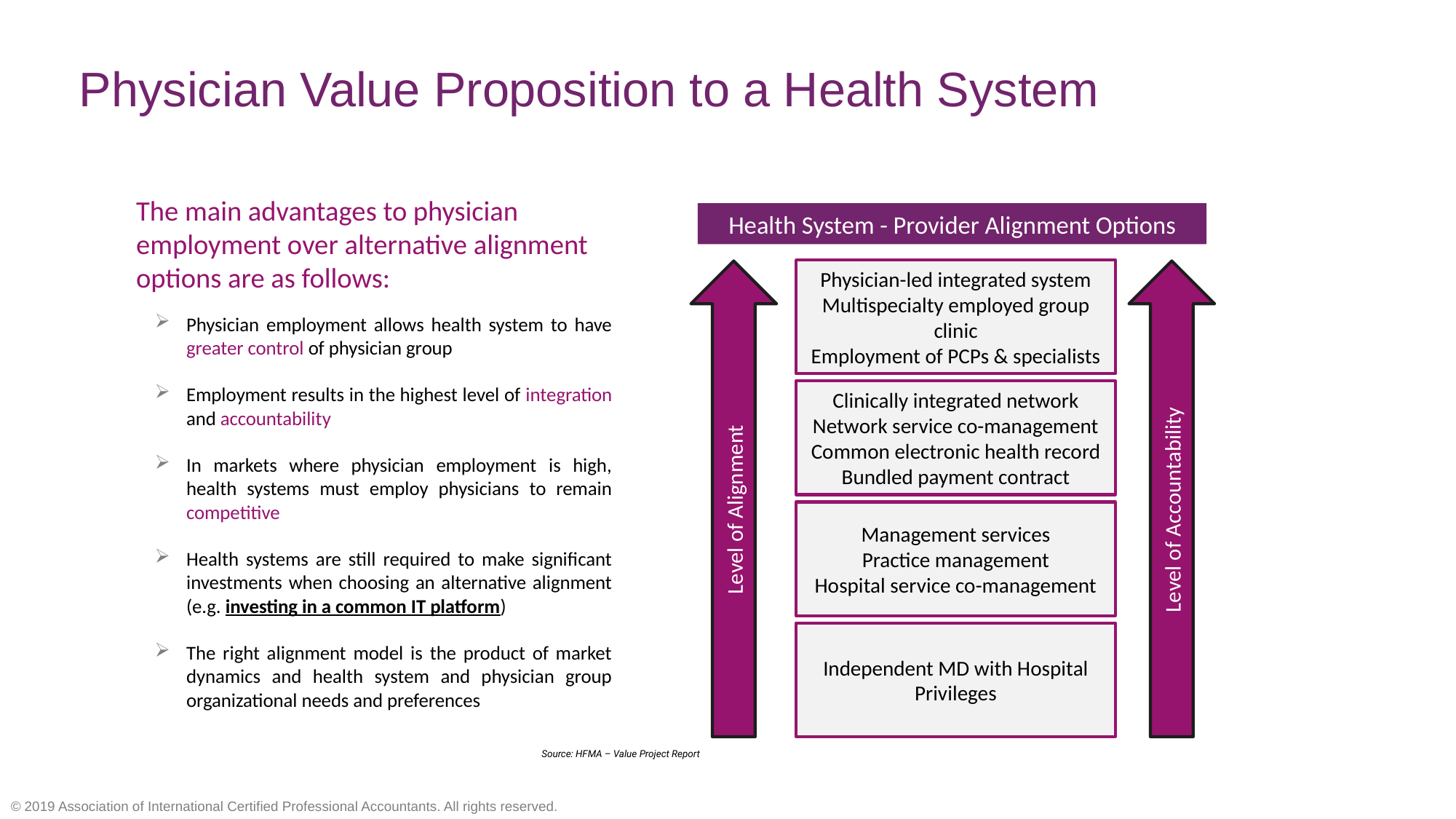

# Physician Value Proposition to a Health System
The main advantages to physician employment over alternative alignment options are as follows:

Physician employment allows health system to have greater control of physician group

Employment results in the highest level of integration and accountability

In markets where physician employment is high, health systems must employ physicians to remain competitive

Health systems are still required to make significant investments when choosing an alternative alignment (e.g. investing in a common IT platform)

The right alignment model is the product of market dynamics and health system and physician group organizational needs and preferences

Health System - Provider Alignment Options
Physician-led integrated system
Multispecialty employed group clinic
Employment of PCPs & specialists
Level of Alignment
Level of Accountability
Clinically integrated network
Network service co-management
Common electronic health record
Bundled payment contract
Management services
Practice management
Hospital service co-management
Independent MD with Hospital Privileges
Source: HFMA – Value Project Report